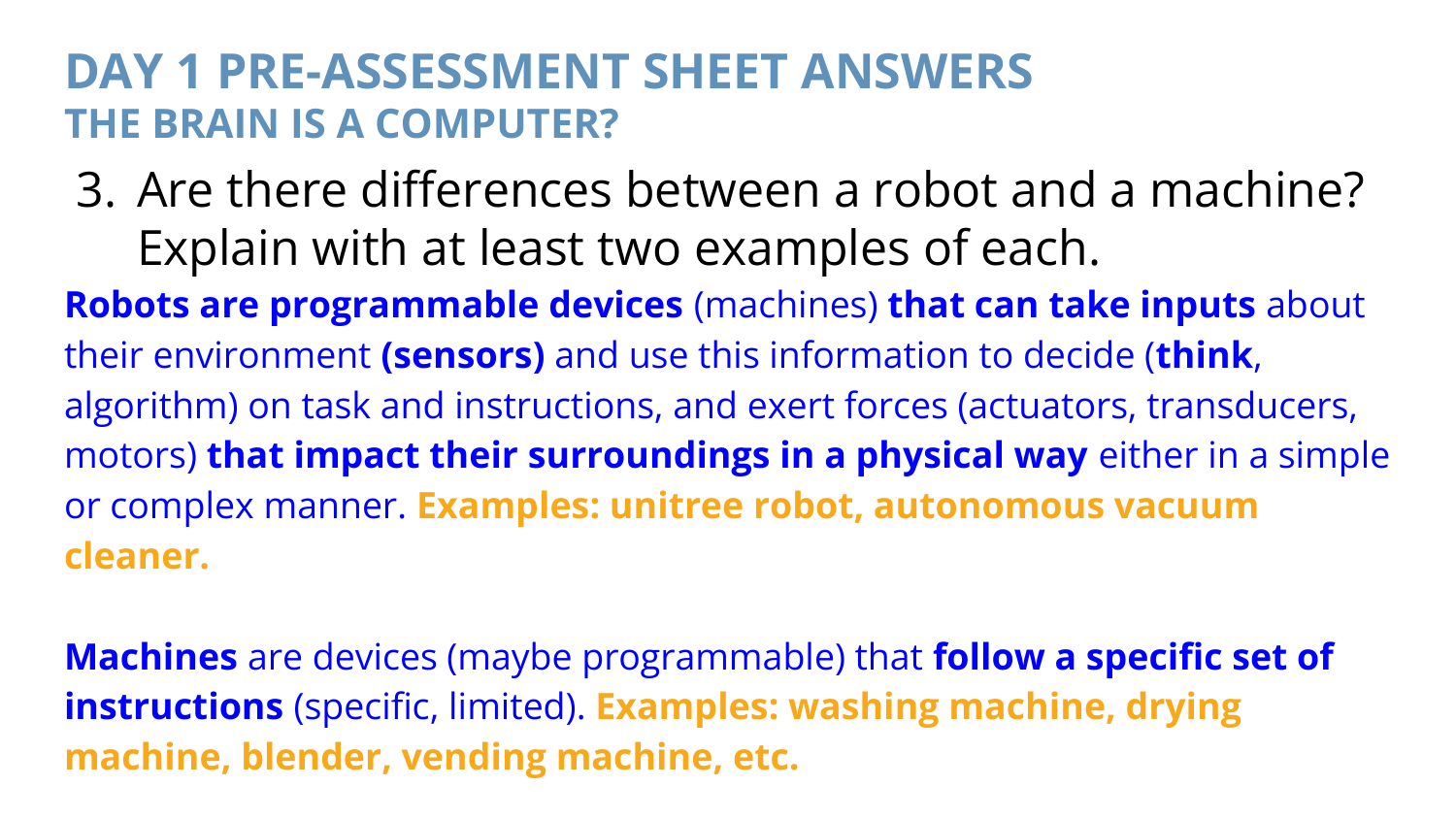

# DAY 1 PRE-ASSESSMENT SHEET ANSWERS
THE BRAIN IS A COMPUTER?
Are there differences between a robot and a machine? Explain with at least two examples of each.
Robots are programmable devices (machines) that can take inputs about their environment (sensors) and use this information to decide (think, algorithm) on task and instructions, and exert forces (actuators, transducers, motors) that impact their surroundings in a physical way either in a simple or complex manner. Examples: unitree robot, autonomous vacuum cleaner.
Machines are devices (maybe programmable) that follow a specific set of instructions (specific, limited). Examples: washing machine, drying machine, blender, vending machine, etc.